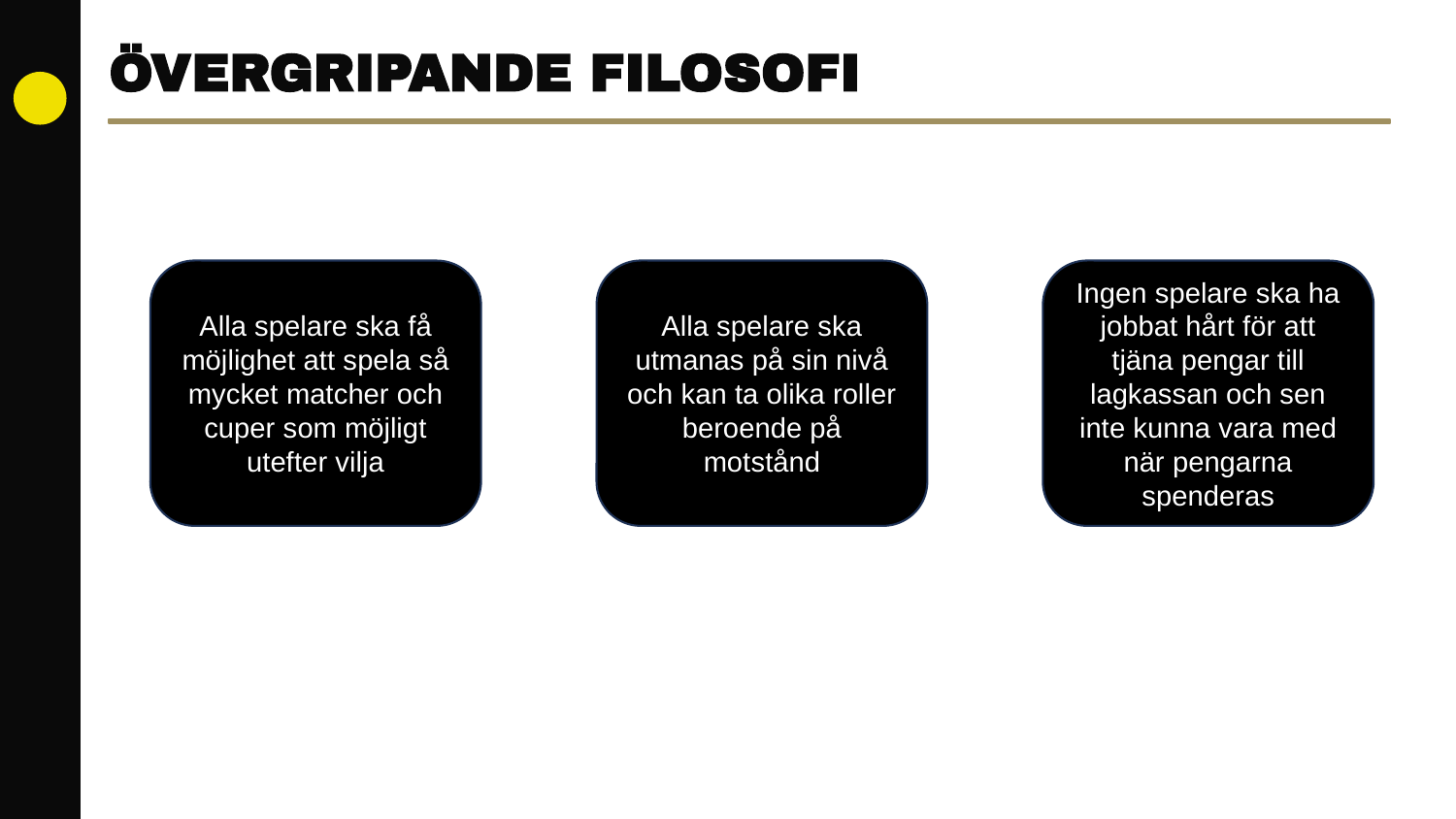

ÖVERGRIPANDE FILOSOFI

Alla spelare ska utmanas på sin nivå och kan ta olika roller beroende på motstånd
Alla spelare ska få möjlighet att spela så mycket matcher och cuper som möjligt utefter vilja
Ingen spelare ska ha jobbat hårt för att tjäna pengar till lagkassan och sen inte kunna vara med när pengarna spenderas